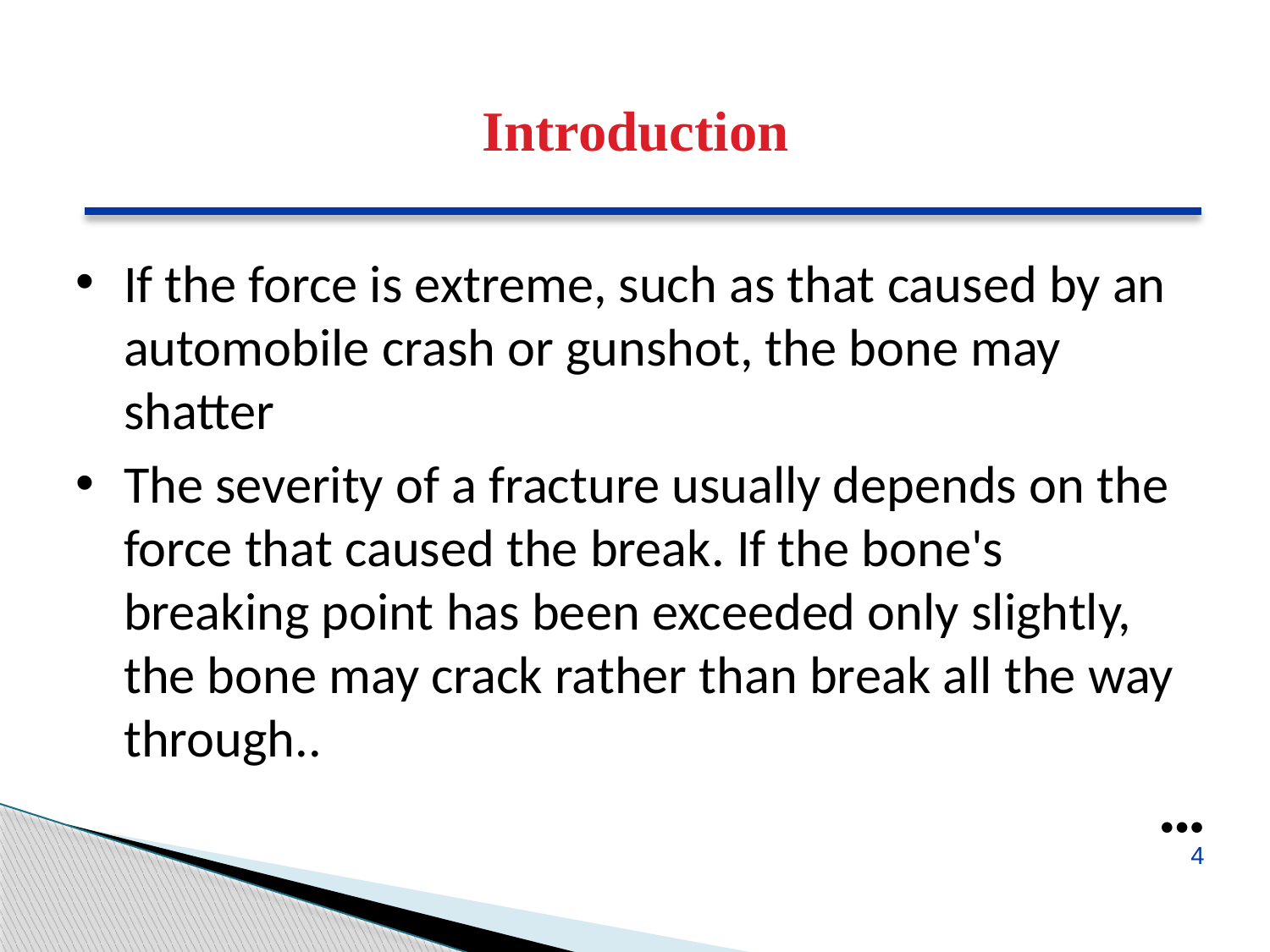

Introduction
If the force is extreme, such as that caused by an automobile crash or gunshot, the bone may shatter
The severity of a fracture usually depends on the force that caused the break. If the bone's breaking point has been exceeded only slightly, the bone may crack rather than break all the way through..
●●●
4